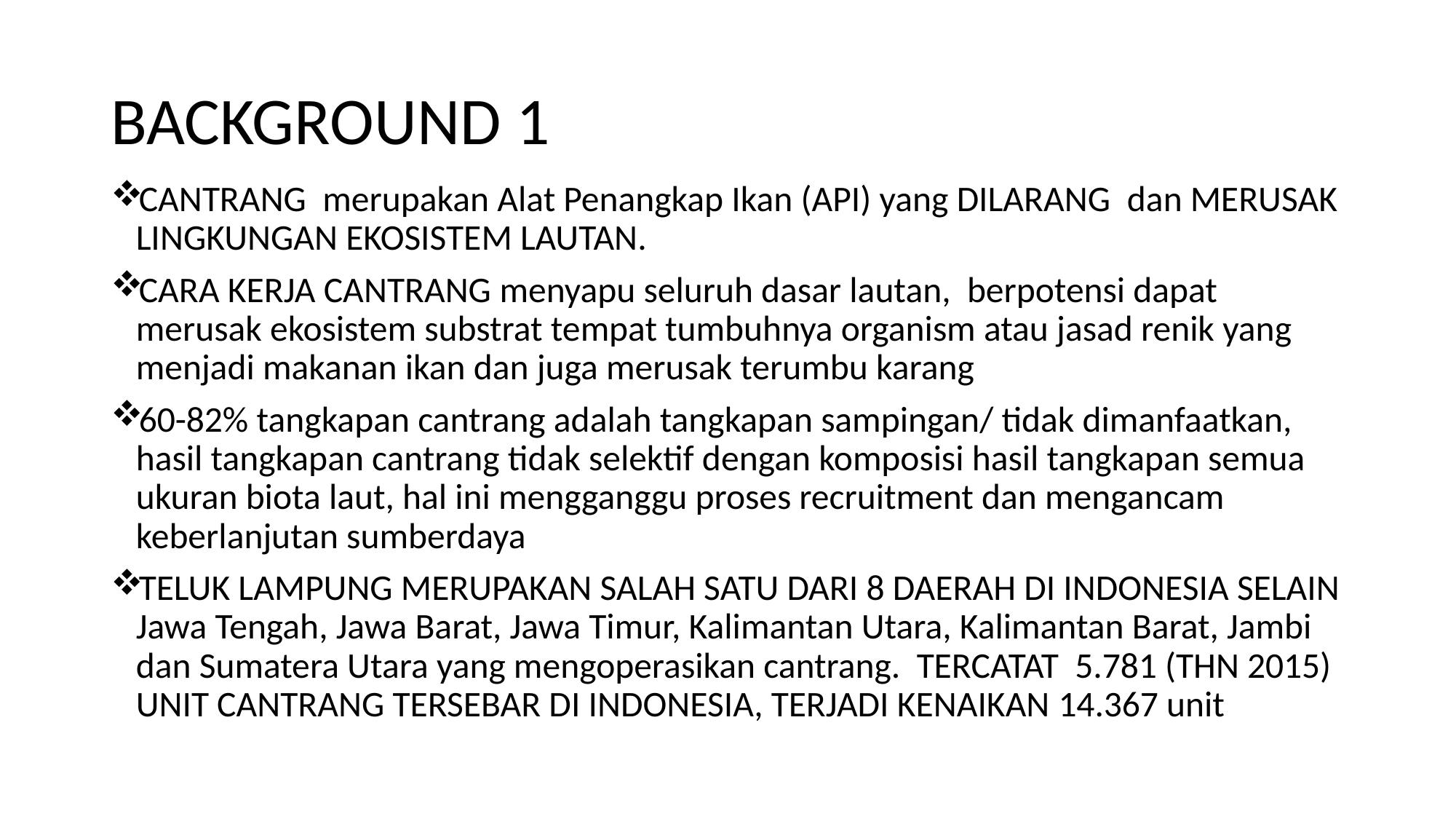

# BACKGROUND 1
CANTRANG  merupakan Alat Penangkap Ikan (API) yang DILARANG  dan MERUSAK LINGKUNGAN EKOSISTEM LAUTAN.
CARA KERJA CANTRANG menyapu seluruh dasar lautan,  berpotensi dapat merusak ekosistem substrat tempat tumbuhnya organism atau jasad renik yang menjadi makanan ikan dan juga merusak terumbu karang
60-82% tangkapan cantrang adalah tangkapan sampingan/ tidak dimanfaatkan, hasil tangkapan cantrang tidak selektif dengan komposisi hasil tangkapan semua ukuran biota laut, hal ini mengganggu proses recruitment dan mengancam keberlanjutan sumberdaya
TELUK LAMPUNG MERUPAKAN SALAH SATU DARI 8 DAERAH DI INDONESIA SELAIN Jawa Tengah, Jawa Barat, Jawa Timur, Kalimantan Utara, Kalimantan Barat, Jambi dan Sumatera Utara yang mengoperasikan cantrang.  TERCATAT  5.781 (THN 2015) UNIT CANTRANG TERSEBAR DI INDONESIA, TERJADI KENAIKAN 14.367 unit